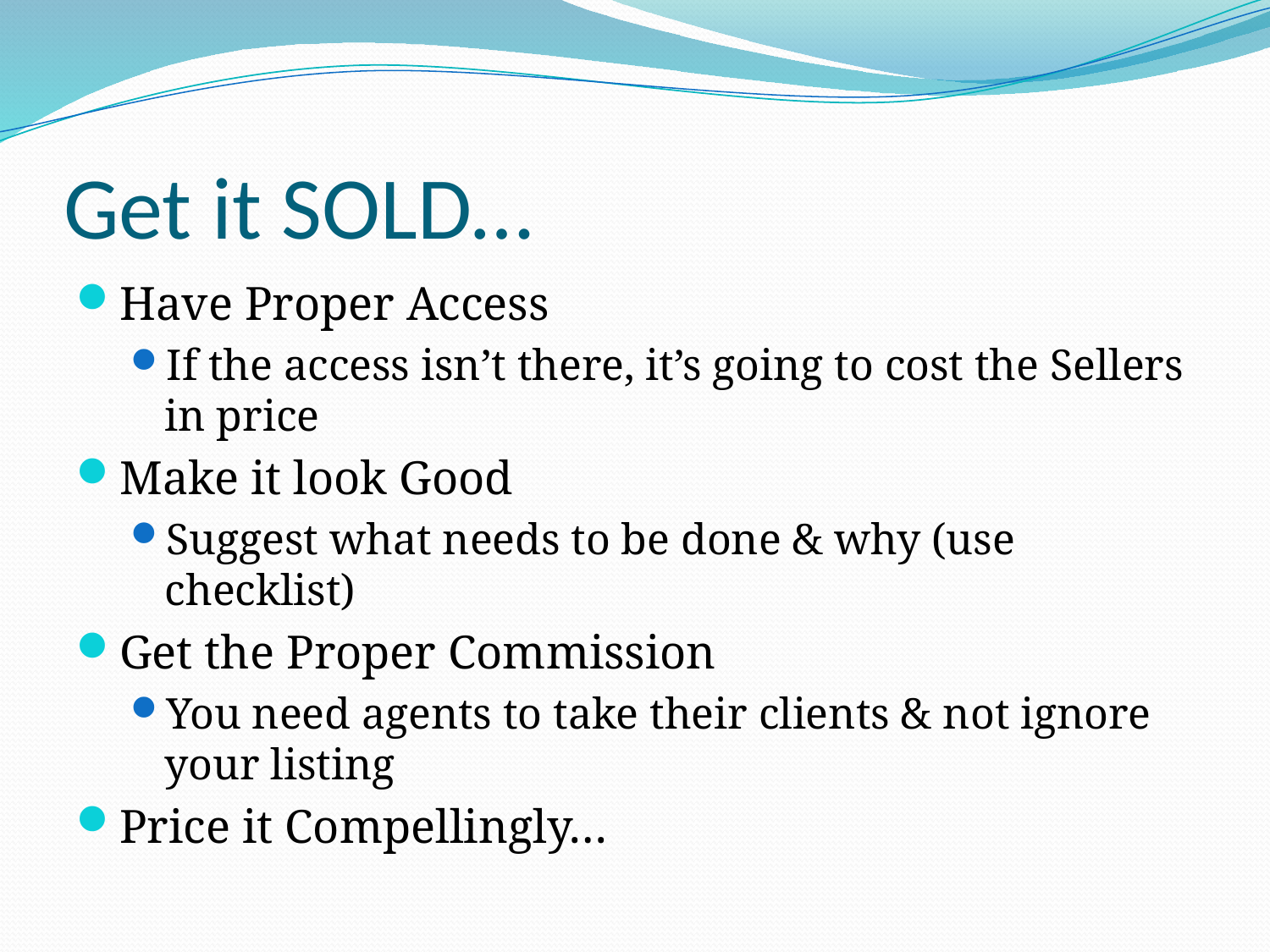

# Get it SOLD…
Have Proper Access
If the access isn’t there, it’s going to cost the Sellers in price
Make it look Good
Suggest what needs to be done & why (use checklist)
Get the Proper Commission
You need agents to take their clients & not ignore your listing
Price it Compellingly…